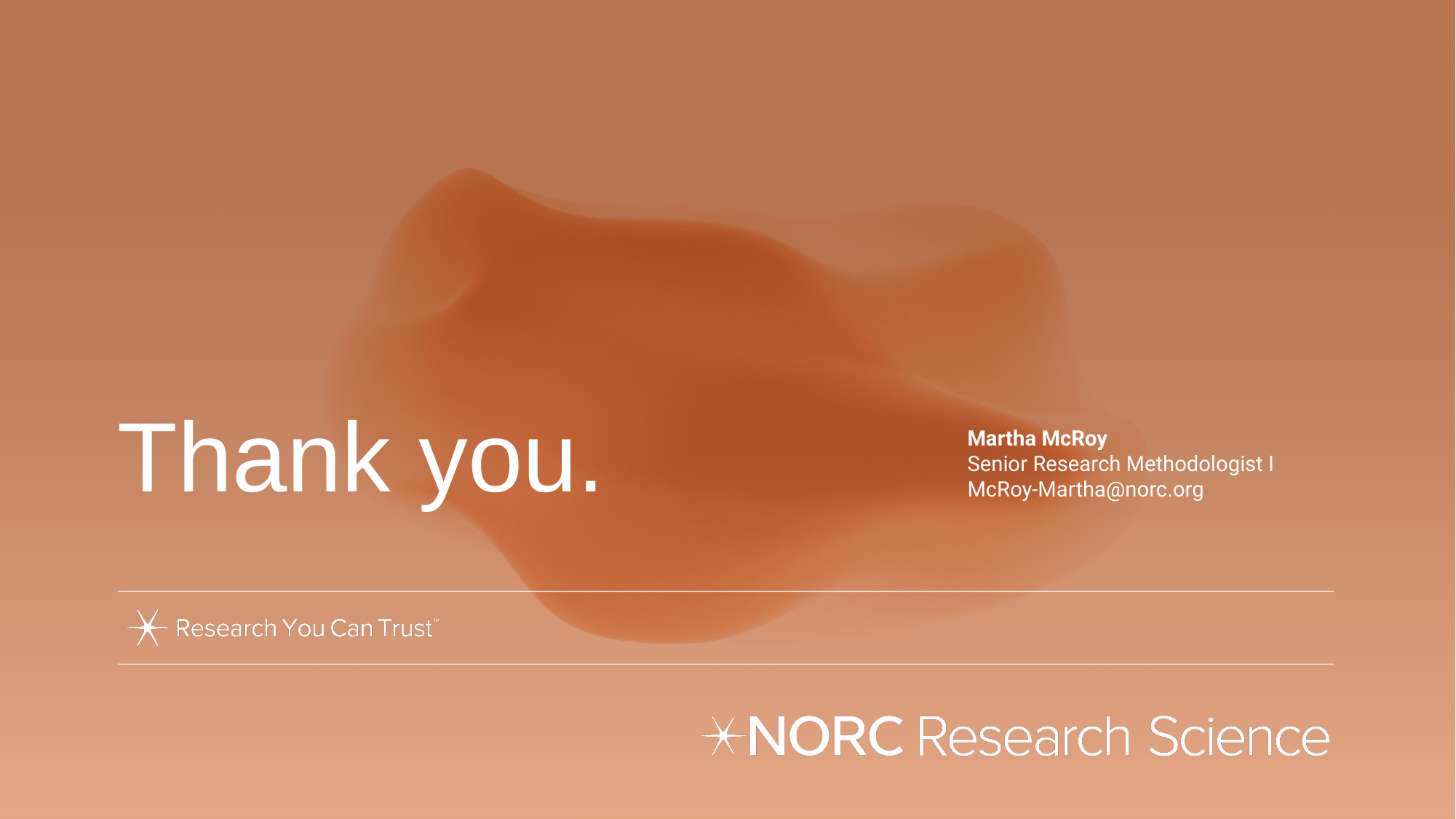

Martha McRoy
Senior Research Methodologist I
McRoy-Martha@norc.org
# Thank you.